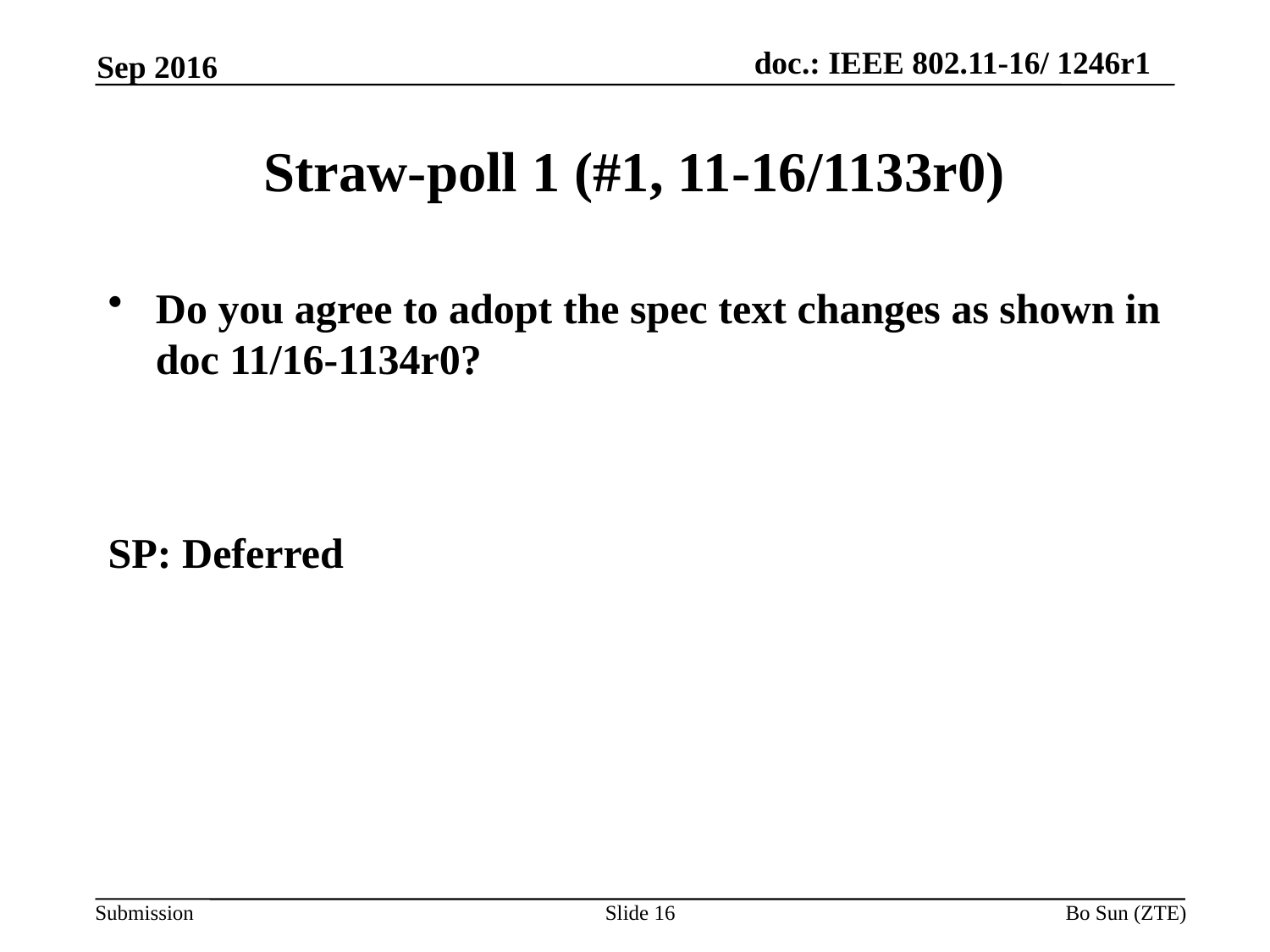

Sep 2016
# Straw-poll 1 (#1, 11-16/1133r0)
Do you agree to adopt the spec text changes as shown in doc 11/16-1134r0?

SP: Deferred
Slide 16
Bo Sun (ZTE)